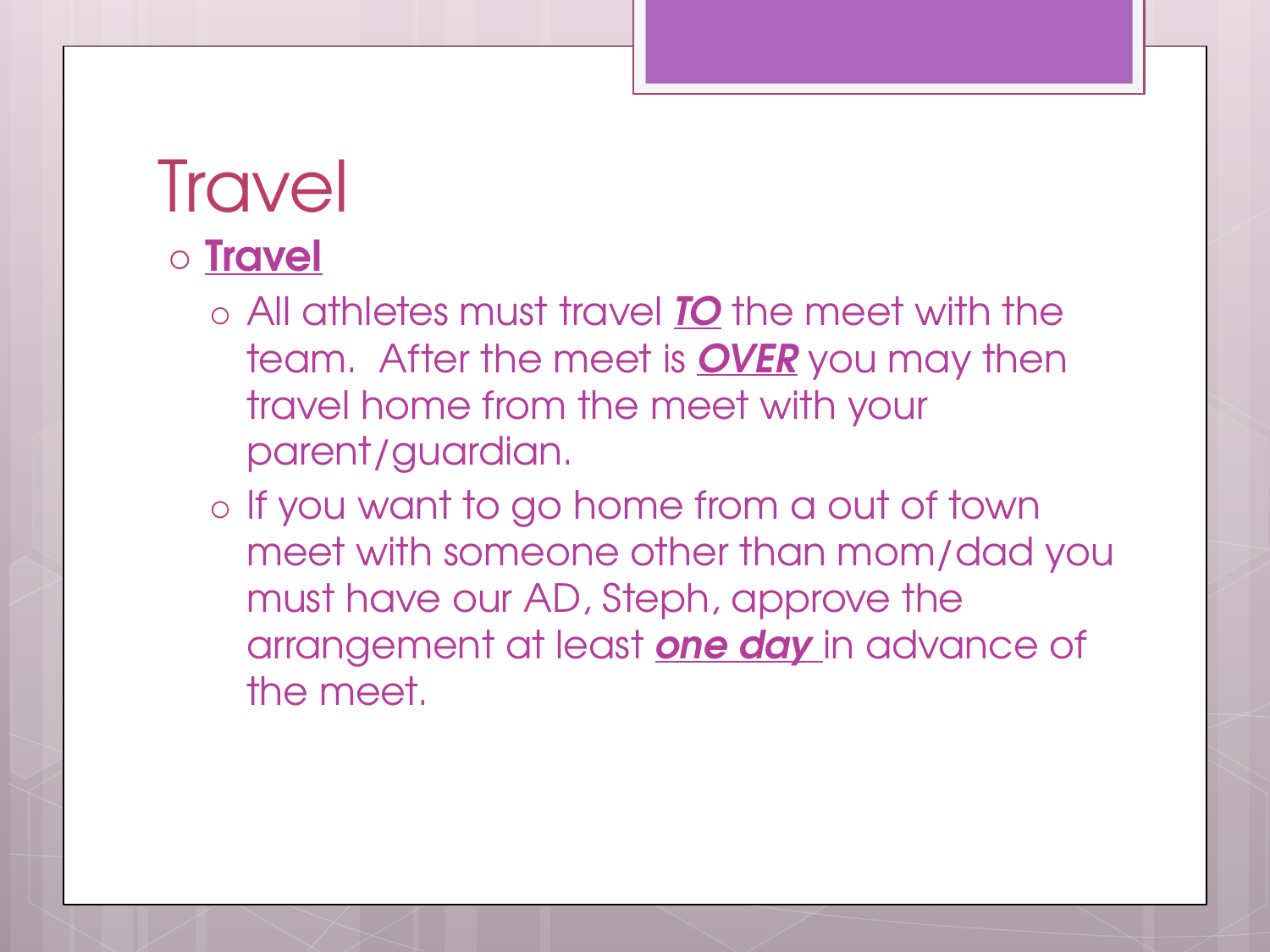

# Travel
Travel
All athletes must travel TO the meet with the team.  After the meet is OVER you may then travel home from the meet with your parent/guardian.
If you want to go home from a out of town meet with someone other than mom/dad you must have our AD, Steph, approve the arrangement at least one day in advance of the meet.